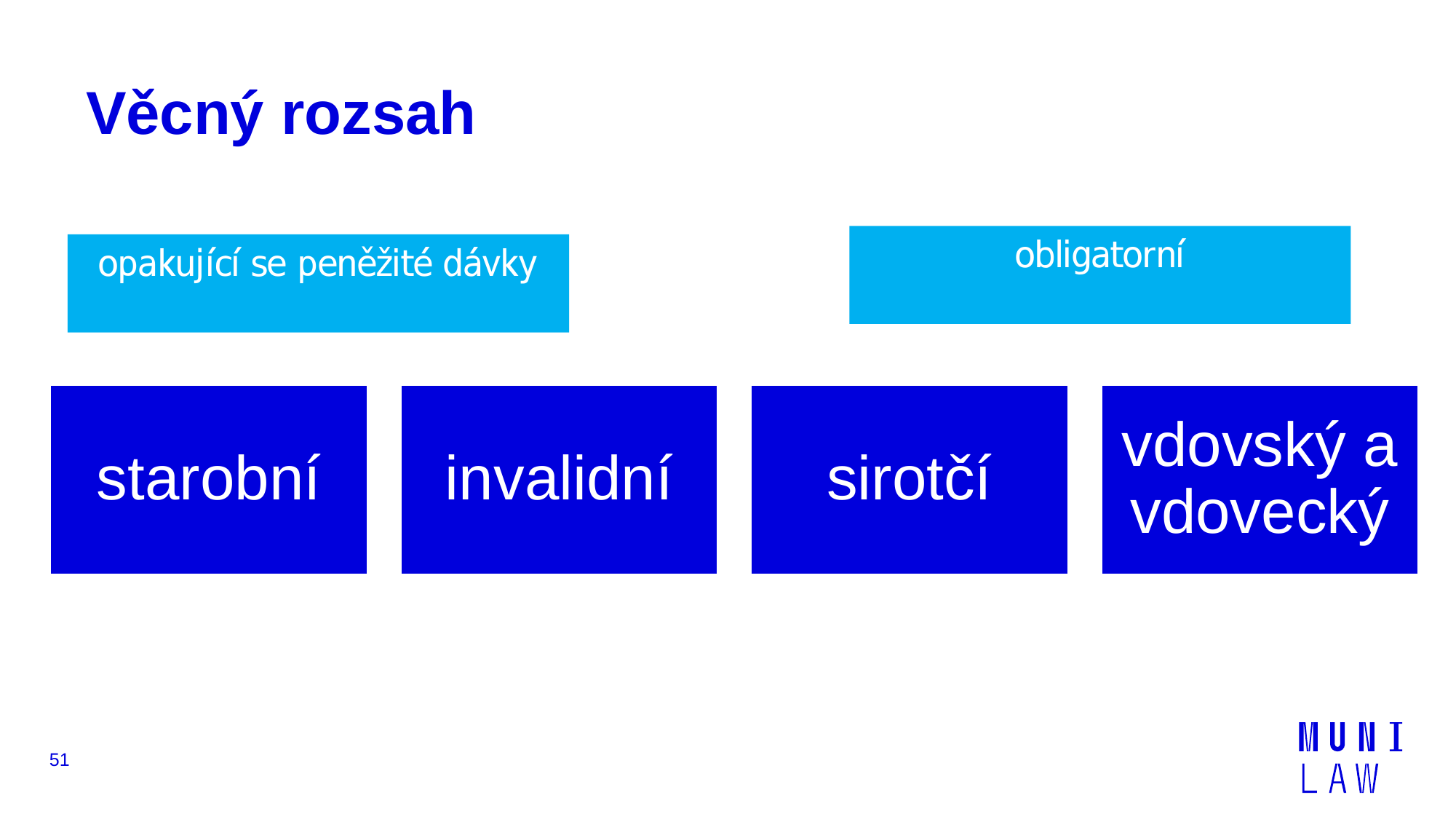

# Věcný rozsah
obligatorní

opakující se peněžité dávky

starobní
invalidní
sirotčí
vdovský a vdovecký
51